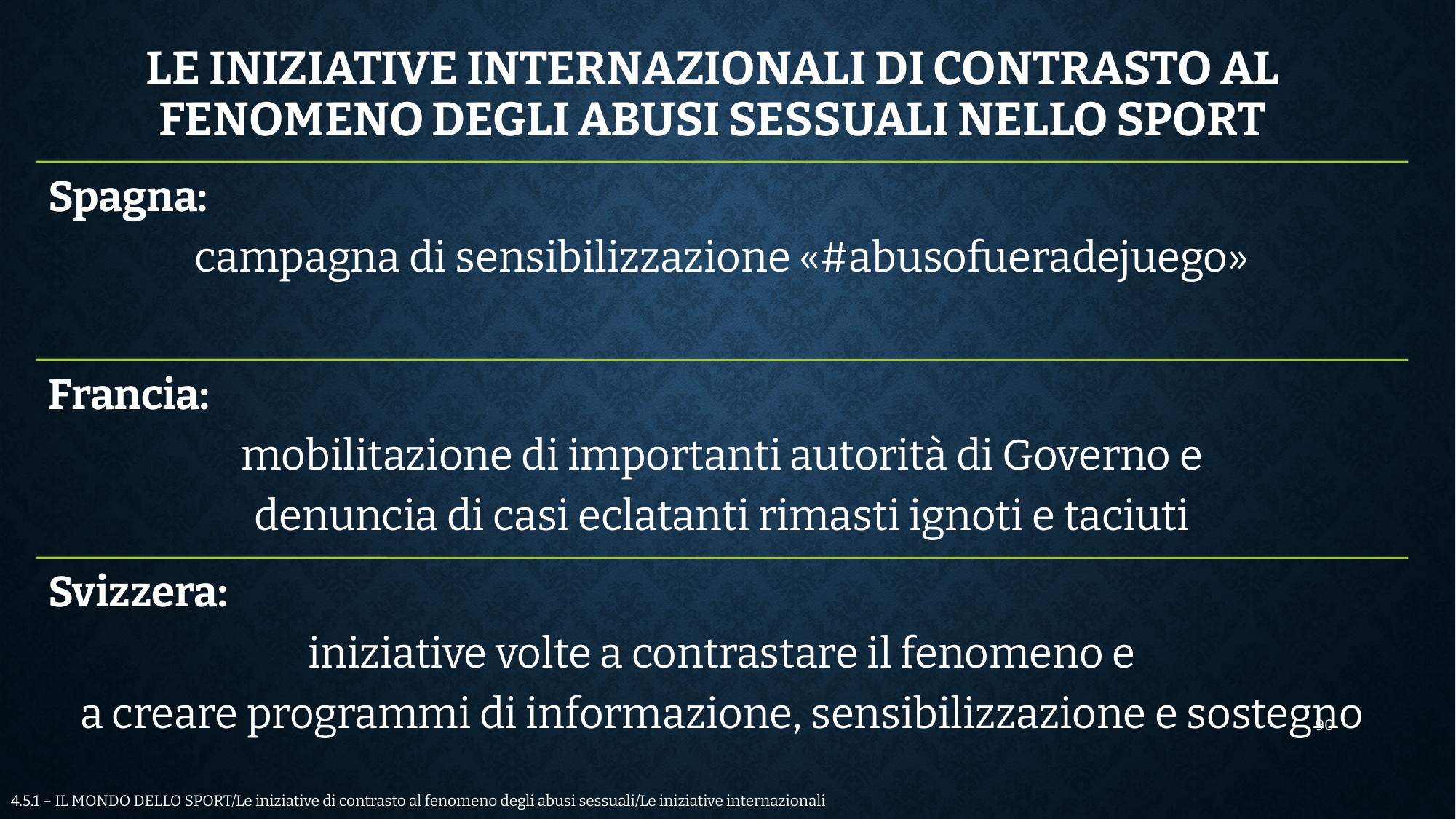

# LE INIZIATIVE INTERNAZIONALI DI CONTRASTO AL FENOMENO DEGLI ABUSI SESSUALI NELLO SPORT
Spagna:
campagna di sensibilizzazione «#abusofueradejuego»
Francia:
mobilitazione di importanti autorità di Governo e
denuncia di casi eclatanti rimasti ignoti e taciuti
Svizzera:
iniziative volte a contrastare il fenomeno e
a creare programmi di informazione, sensibilizzazione e sostegno
90
4.5.1 – IL MONDO DELLO SPORT/Le iniziative di contrasto al fenomeno degli abusi sessuali/Le iniziative internazionali